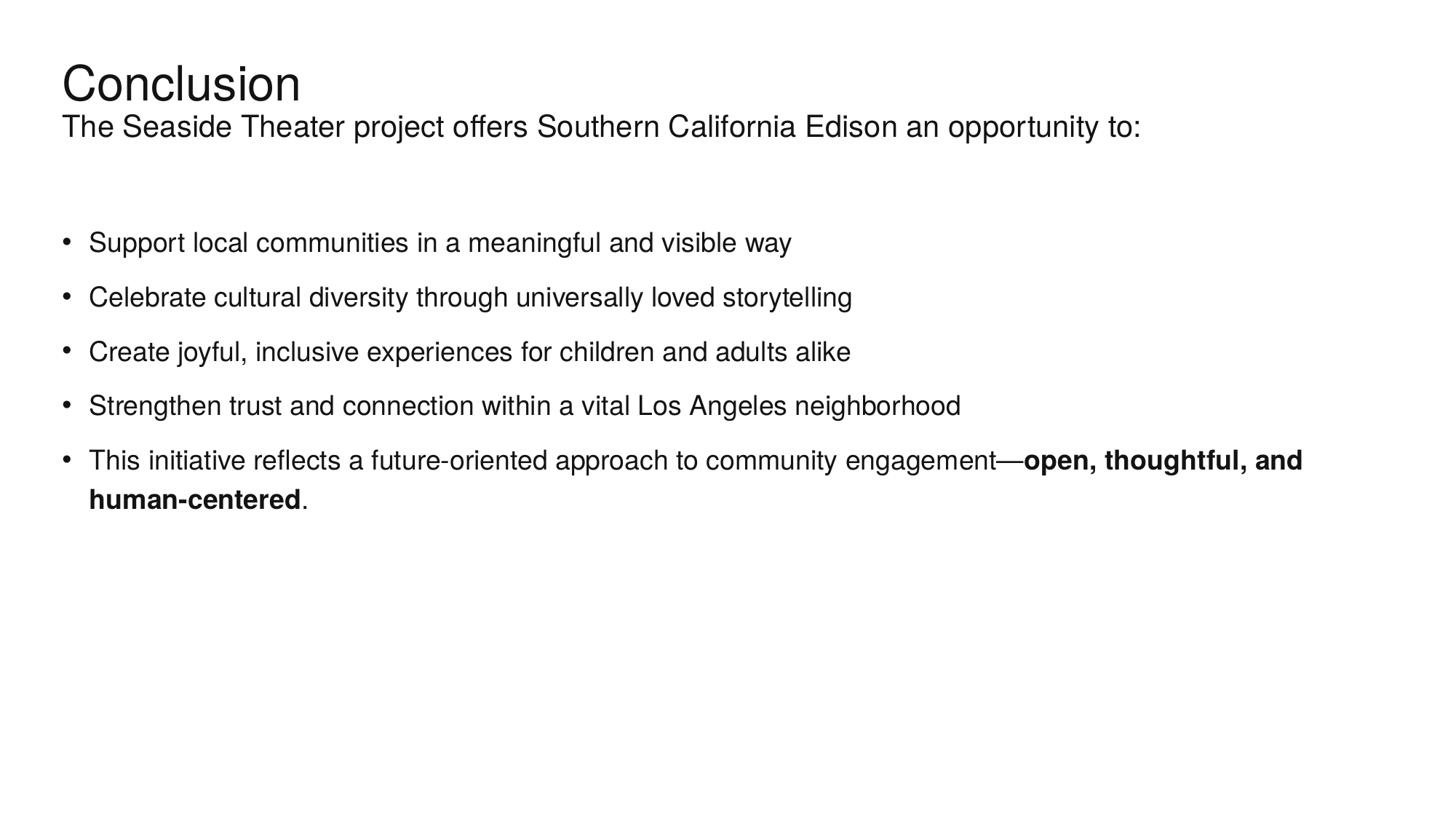

# Conclusion The Seaside Theater project offers Southern California Edison an opportunity to:

Support local communities in a meaningful and visible way
Celebrate cultural diversity through universally loved storytelling
Create joyful, inclusive experiences for children and adults alike
Strengthen trust and connection within a vital Los Angeles neighborhood
This initiative reflects a future-oriented approach to community engagement—open, thoughtful, and human-centered.